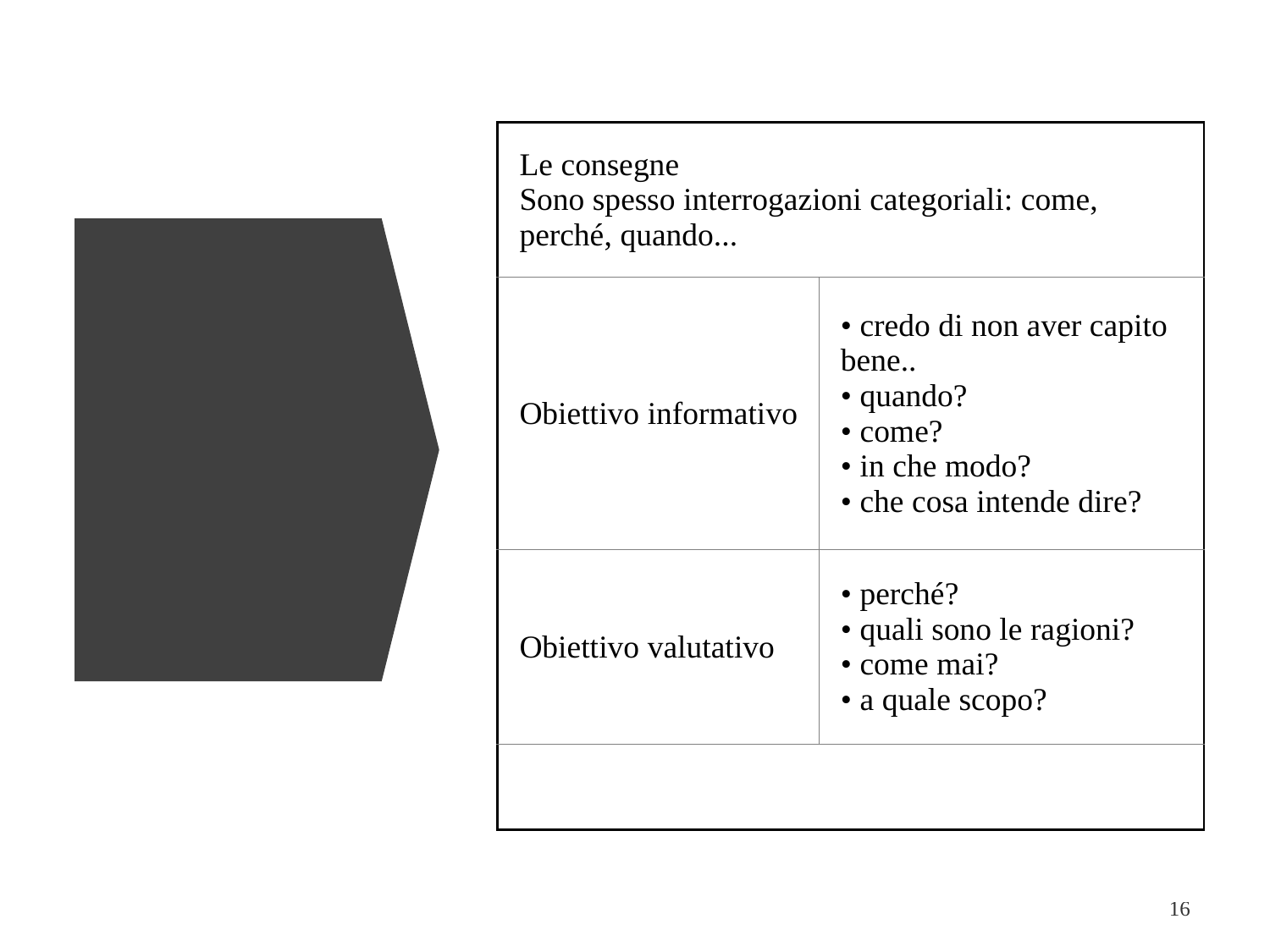

| Le consegne Sono spesso interrogazioni categoriali: come, perché, quando... |  |
| --- | --- |
| Obiettivo informativo | • credo di non aver capito bene.. • quando? • come? • in che modo? • che cosa intende dire? |
| Obiettivo valutativo | • perché? • quali sono le ragioni? • come mai? • a quale scopo? |
|  |  |

16